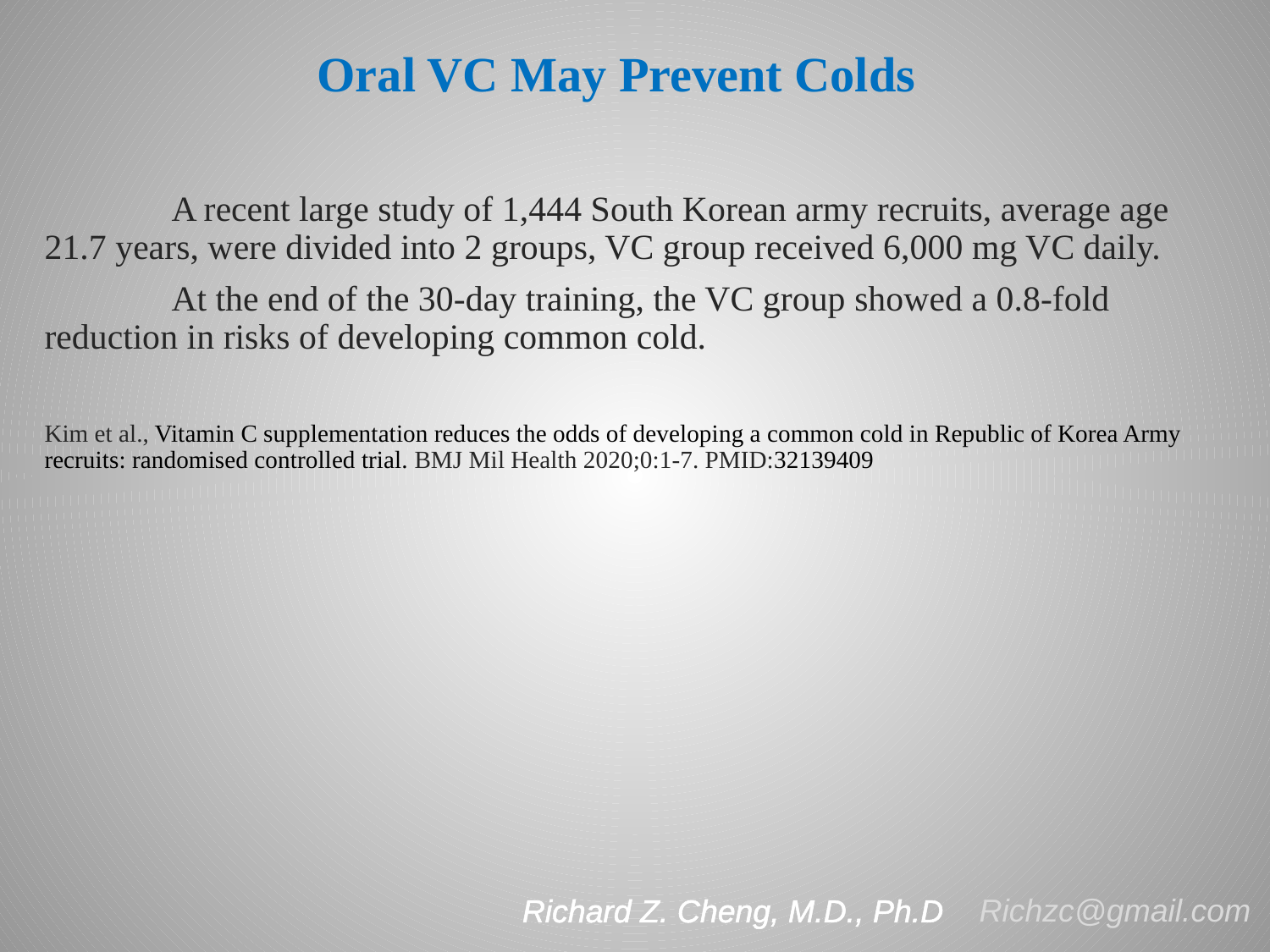

# Oral VC May Prevent Colds
	A recent large study of 1,444 South Korean army recruits, average age 21.7 years, were divided into 2 groups, VC group received 6,000 mg VC daily.
	At the end of the 30-day training, the VC group showed a 0.8-fold reduction in risks of developing common cold.

Kim et al., Vitamin C supplementation reduces the odds of developing a common cold in Republic of Korea Army recruits: randomised controlled trial. BMJ Mil Health 2020;0:1-7. PMID:32139409